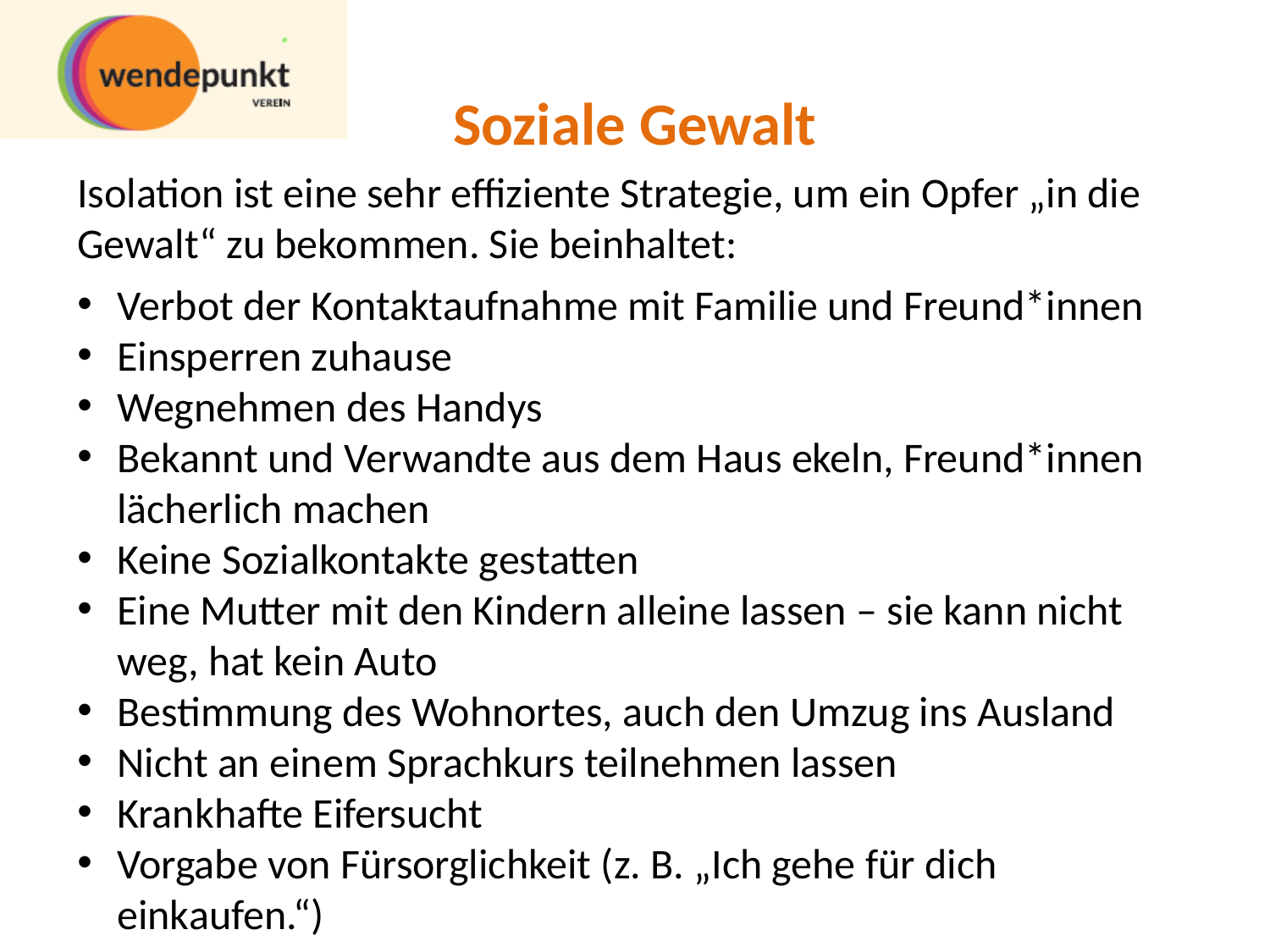

# Soziale Gewalt
Isolation ist eine sehr effiziente Strategie, um ein Opfer „in die Gewalt“ zu bekommen. Sie beinhaltet:
Verbot der Kontaktaufnahme mit Familie und Freund*innen
Einsperren zuhause
Wegnehmen des Handys
Bekannt und Verwandte aus dem Haus ekeln, Freund*innen lächerlich machen
Keine Sozialkontakte gestatten
Eine Mutter mit den Kindern alleine lassen – sie kann nicht weg, hat kein Auto
Bestimmung des Wohnortes, auch den Umzug ins Ausland
Nicht an einem Sprachkurs teilnehmen lassen
Krankhafte Eifersucht
Vorgabe von Fürsorglichkeit (z. B. „Ich gehe für dich einkaufen.“)